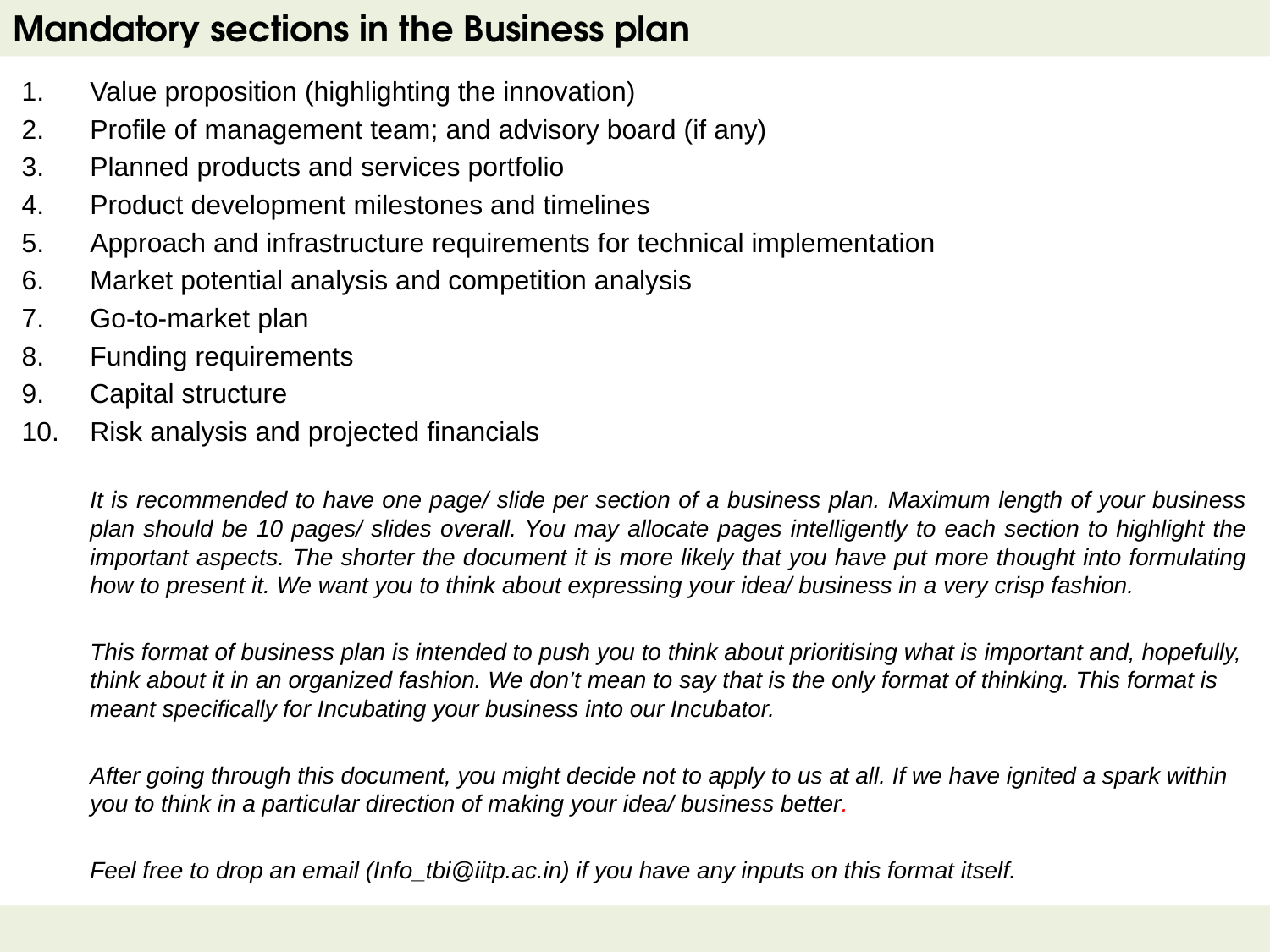

# Mandatory sections in the Business plan
Value proposition (highlighting the innovation)
Profile of management team; and advisory board (if any)
Planned products and services portfolio
Product development milestones and timelines
Approach and infrastructure requirements for technical implementation
Market potential analysis and competition analysis
Go-to-market plan
Funding requirements
Capital structure
Risk analysis and projected financials

	It is recommended to have one page/ slide per section of a business plan. Maximum length of your business plan should be 10 pages/ slides overall. You may allocate pages intelligently to each section to highlight the important aspects. The shorter the document it is more likely that you have put more thought into formulating how to present it. We want you to think about expressing your idea/ business in a very crisp fashion.

	This format of business plan is intended to push you to think about prioritising what is important and, hopefully, think about it in an organized fashion. We don’t mean to say that is the only format of thinking. This format is meant specifically for Incubating your business into our Incubator.

	After going through this document, you might decide not to apply to us at all. If we have ignited a spark within you to think in a particular direction of making your idea/ business better.

	Feel free to drop an email (Info_tbi@iitp.ac.in) if you have any inputs on this format itself.